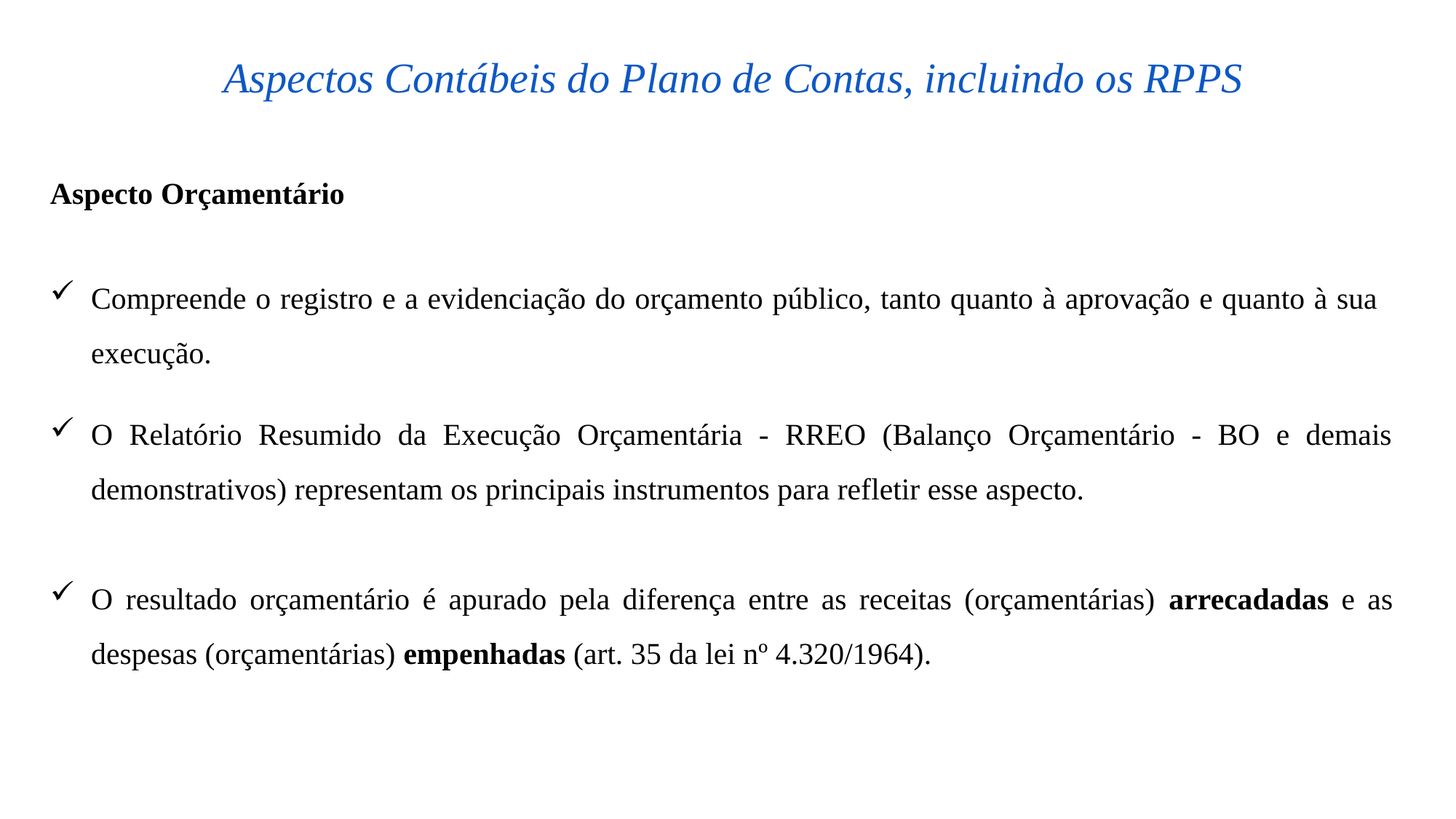

Aspectos Contábeis do Plano de Contas, incluindo os RPPS
Aspecto Orçamentário
Compreende o registro e a evidenciação do orçamento público, tanto quanto à aprovação e quanto à sua execução.
O Relatório Resumido da Execução Orçamentária - RREO (Balanço Orçamentário - BO e demais demonstrativos) representam os principais instrumentos para refletir esse aspecto.
O resultado orçamentário é apurado pela diferença entre as receitas (orçamentárias) arrecadadas e as despesas (orçamentárias) empenhadas (art. 35 da lei nº 4.320/1964).